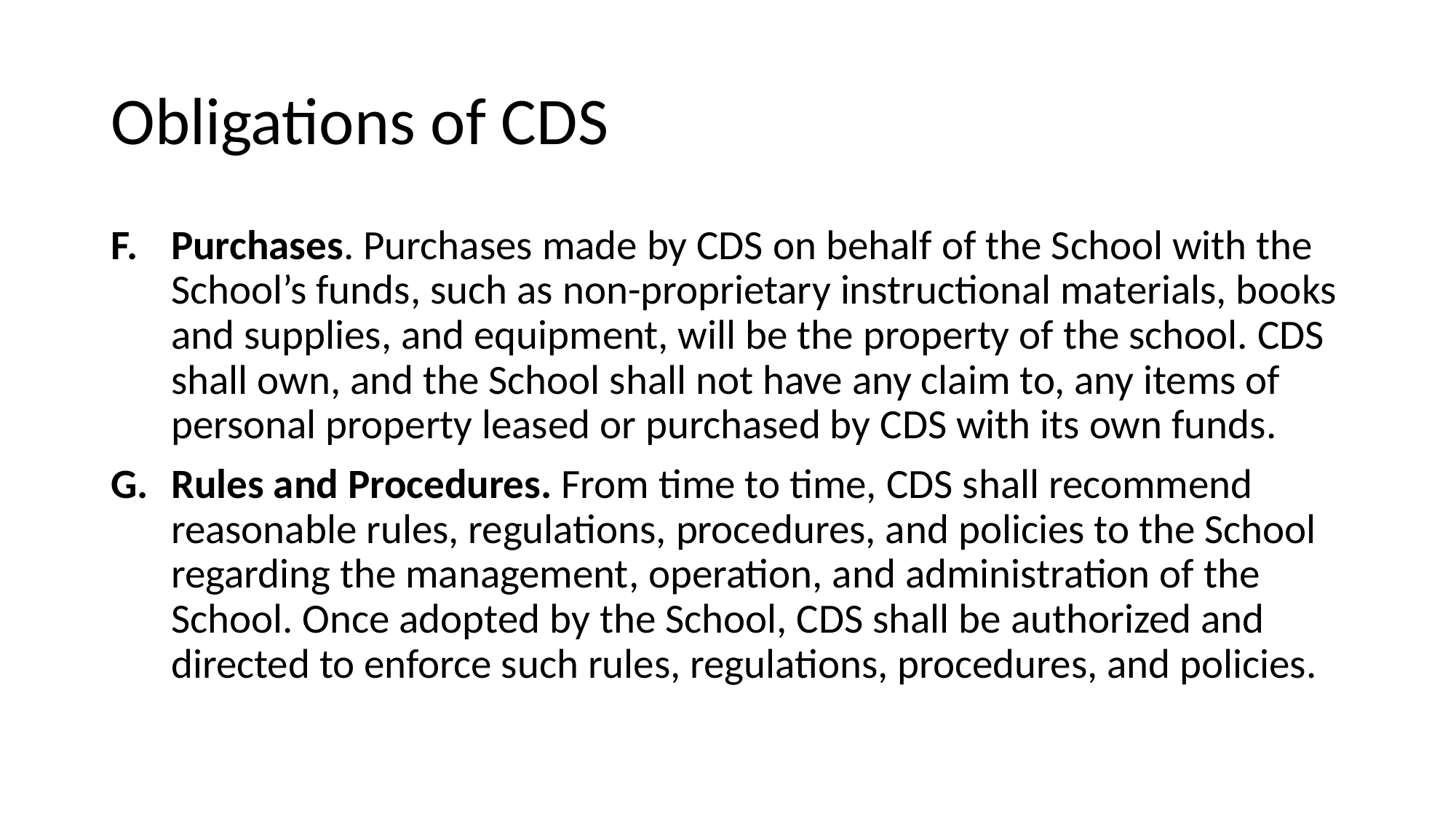

# Obligations of CDS
Purchases. Purchases made by CDS on behalf of the School with the School’s funds, such as non-proprietary instructional materials, books and supplies, and equipment, will be the property of the school. CDS shall own, and the School shall not have any claim to, any items of personal property leased or purchased by CDS with its own funds.
Rules and Procedures. From time to time, CDS shall recommend reasonable rules, regulations, procedures, and policies to the School regarding the management, operation, and administration of the School. Once adopted by the School, CDS shall be authorized and directed to enforce such rules, regulations, procedures, and policies.